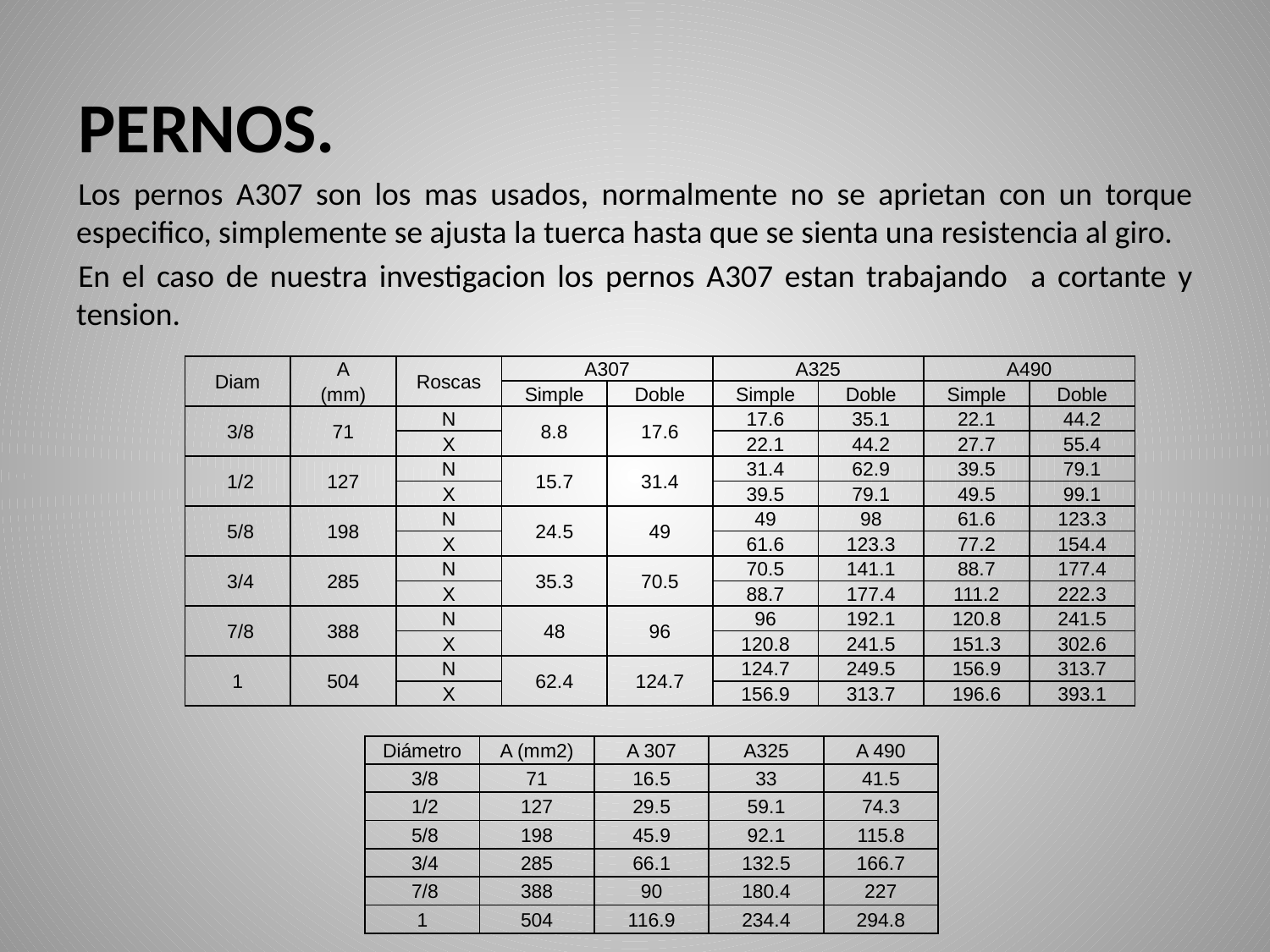

PERNOS.
Los pernos A307 son los mas usados, normalmente no se aprietan con un torque especifico, simplemente se ajusta la tuerca hasta que se sienta una resistencia al giro.
En el caso de nuestra investigacion los pernos A307 estan trabajando  a cortante y tension.

| Diam | A | Roscas | A307 |  | A325 |  | A490 |  |
| --- | --- | --- | --- | --- | --- | --- | --- | --- |
|  | (mm) |  | Simple | Doble | Simple | Doble | Simple | Doble |
| 3/8 | 71 | N | 8.8 | 17.6 | 17.6 | 35.1 | 22.1 | 44.2 |
|  |  | X |  |  | 22.1 | 44.2 | 27.7 | 55.4 |
| 1/2 | 127 | N | 15.7 | 31.4 | 31.4 | 62.9 | 39.5 | 79.1 |
|  |  | X |  |  | 39.5 | 79.1 | 49.5 | 99.1 |
| 5/8 | 198 | N | 24.5 | 49 | 49 | 98 | 61.6 | 123.3 |
|  |  | X |  |  | 61.6 | 123.3 | 77.2 | 154.4 |
| 3/4 | 285 | N | 35.3 | 70.5 | 70.5 | 141.1 | 88.7 | 177.4 |
|  |  | X |  |  | 88.7 | 177.4 | 111.2 | 222.3 |
| 7/8 | 388 | N | 48 | 96 | 96 | 192.1 | 120.8 | 241.5 |
|  |  | X |  |  | 120.8 | 241.5 | 151.3 | 302.6 |
| 1 | 504 | N | 62.4 | 124.7 | 124.7 | 249.5 | 156.9 | 313.7 |
|  |  | X |  |  | 156.9 | 313.7 | 196.6 | 393.1 |
| Diámetro | A (mm2) | A 307 | A325 | A 490 |
| --- | --- | --- | --- | --- |
| 3/8 | 71 | 16.5 | 33 | 41.5 |
| 1/2 | 127 | 29.5 | 59.1 | 74.3 |
| 5/8 | 198 | 45.9 | 92.1 | 115.8 |
| 3/4 | 285 | 66.1 | 132.5 | 166.7 |
| 7/8 | 388 | 90 | 180.4 | 227 |
| 1 | 504 | 116.9 | 234.4 | 294.8 |